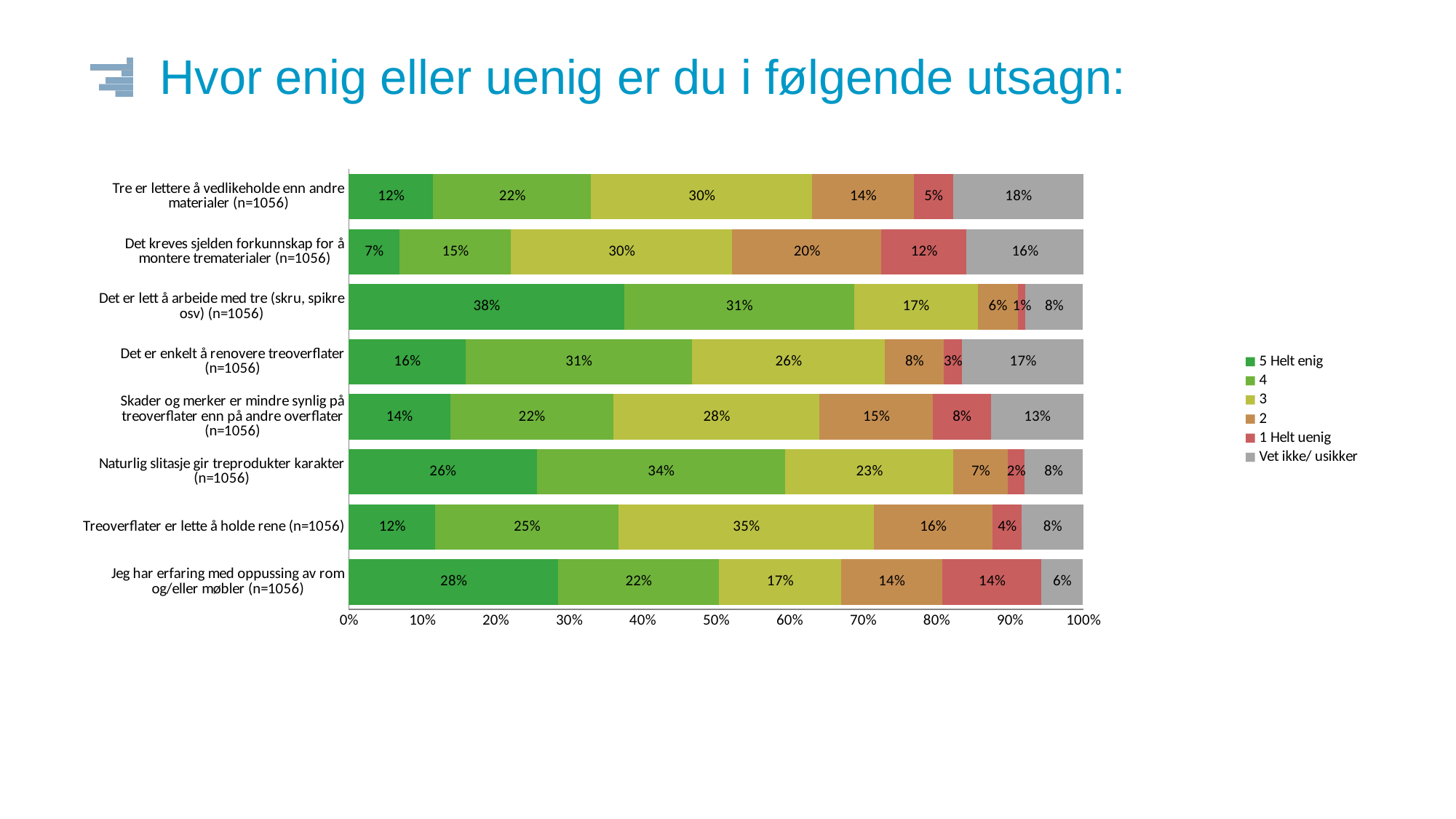

# Hvor enig eller uenig er du i følgende utsagn:

### Chart

| Category | 5 Helt enig | 4 | 3 | 2 | 1 Helt uenig | Vet ikke/ usikker |
|---|---|---|---|---|---|---|
| Jeg har erfaring med oppussing av rom og/eller møbler (n=1056) | 0.285 | 0.219 | 0.166 | 0.138 | 0.135 | 0.056 |
| Treoverflater er lette å holde rene (n=1056) | 0.118 | 0.249 | 0.348 | 0.161 | 0.04 | 0.084 |
| Naturlig slitasje gir treprodukter karakter (n=1056) | 0.256 | 0.338 | 0.229 | 0.074 | 0.023 | 0.079 |
| Skader og merker er mindre synlig på treoverflater enn på andre overflater (n=1056) | 0.138 | 0.222 | 0.281 | 0.154 | 0.079 | 0.127 |
| Det er enkelt å renovere treoverflater (n=1056) | 0.159 | 0.308 | 0.263 | 0.08 | 0.025 | 0.166 |
| Det er lett å arbeide med tre (skru, spikre osv) (n=1056) | 0.375 | 0.313 | 0.168 | 0.055 | 0.01 | 0.078 |
| Det kreves sjelden forkunnskap for å montere trematerialer (n=1056) | 0.069 | 0.152 | 0.301 | 0.203 | 0.116 | 0.159 |
| Tre er lettere å vedlikeholde enn andre materialer (n=1056) | 0.115 | 0.215 | 0.301 | 0.138 | 0.054 | 0.177 |